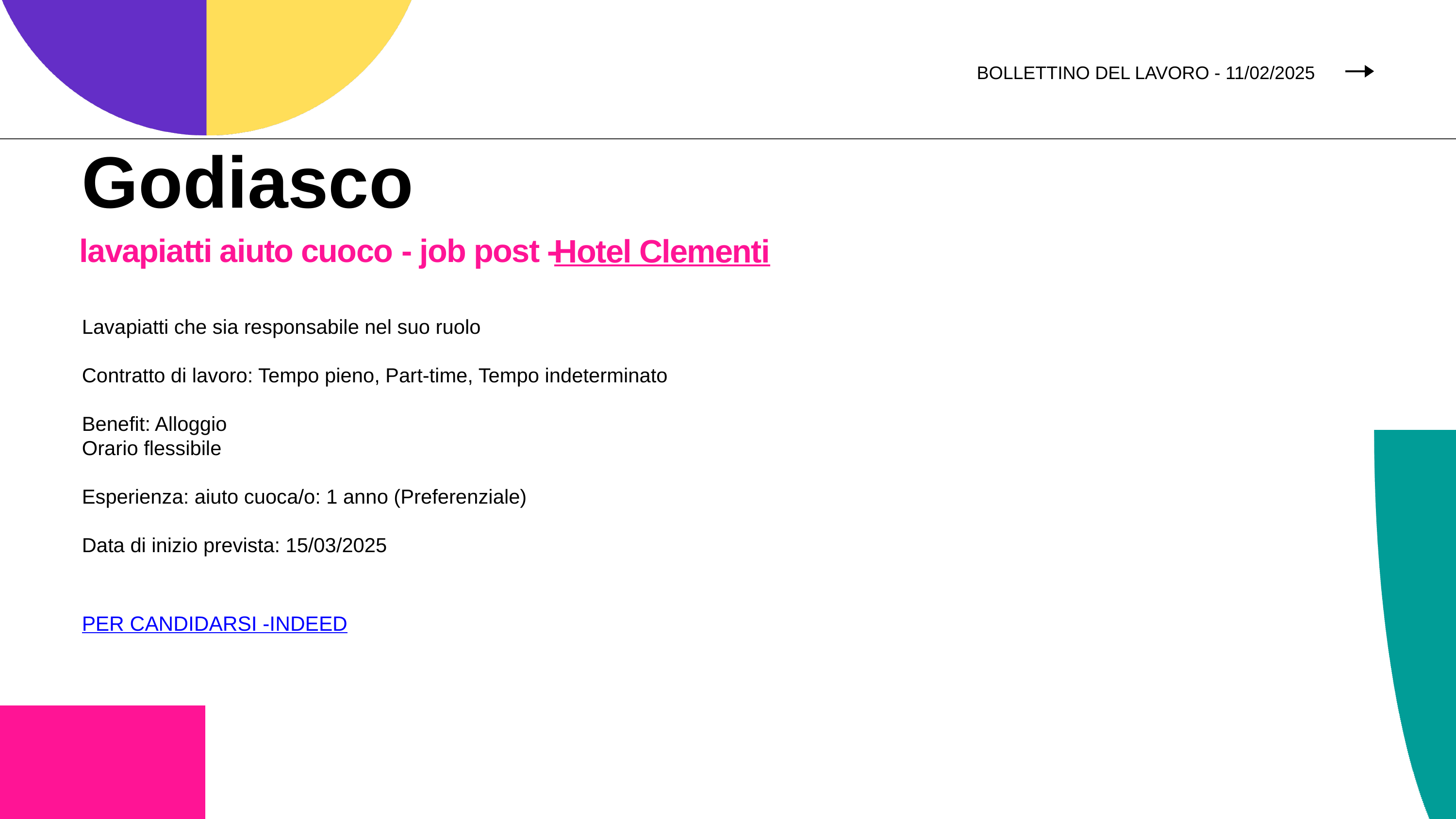

BOLLETTINO DEL LAVORO - 11/02/2025

Godiasco
Hotel Clementi
lavapiatti aiuto cuoco - job post -

Lavapiatti che sia responsabile nel suo ruolo

Contratto di lavoro: Tempo pieno, Part-time, Tempo indeterminato

Benefit: Alloggio
Orario flessibile

Esperienza: aiuto cuoca/o: 1 anno (Preferenziale)

Data di inizio prevista: 15/03/2025

PER CANDIDARSI -INDEED